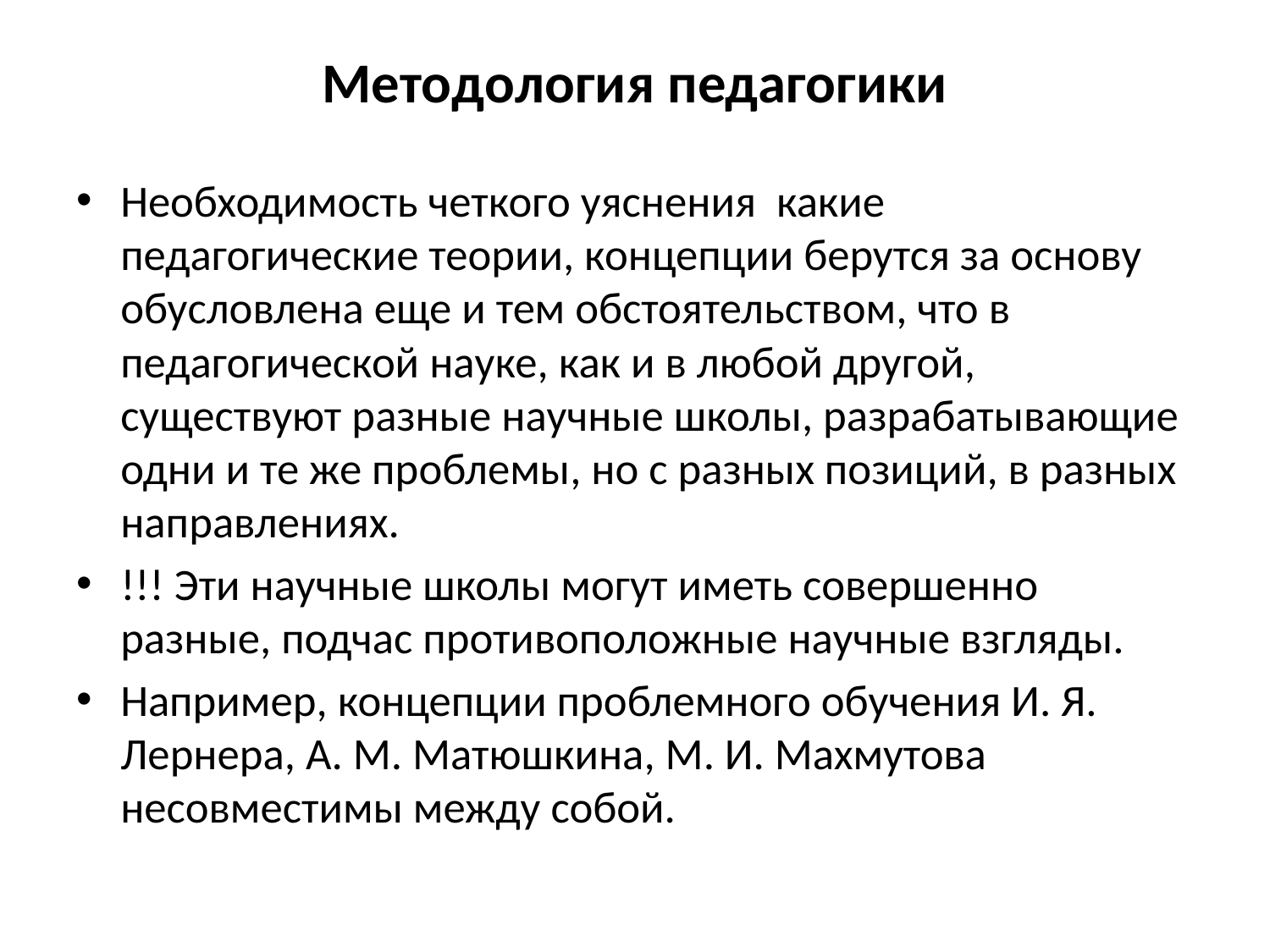

# Методология педагогики
Необходимость четкого уяснения  какие педагогические теории, концепции берутся за основу обусловлена еще и тем обстоятельством, что в педагогической науке, как и в любой другой, существуют разные научные школы, разрабатывающие  одни и те же проблемы, но с разных позиций, в разных направлениях.
!!! Эти научные школы могут иметь совершенно разные, подчас противоположные научные взгляды.
Например, концепции проблемного обучения И. Я. Лернера, А. М. Матюшкина, М. И. Махмутова несовместимы между собой.